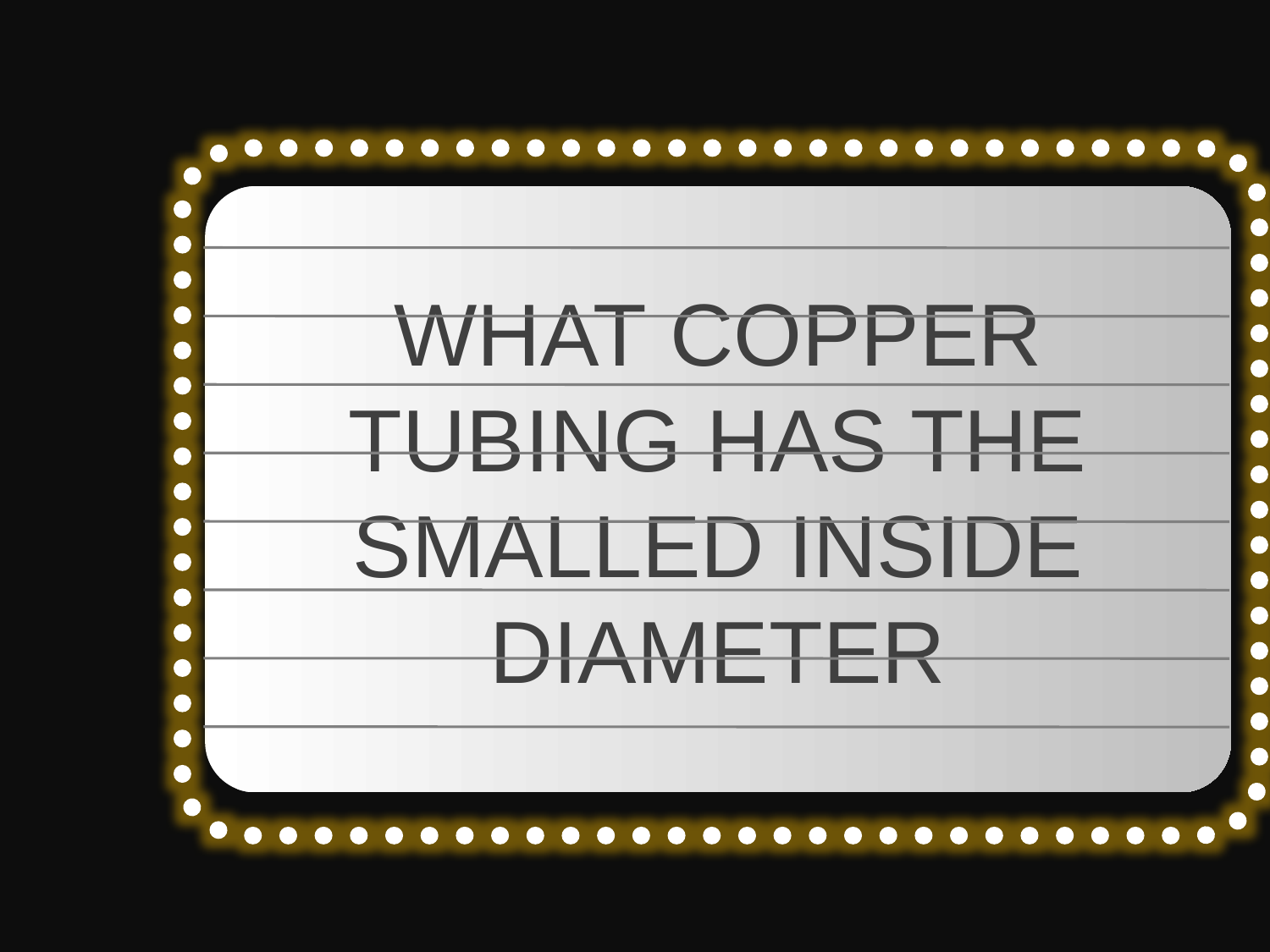

WHAT COPPER TUBING HAS THE SMALLED INSIDE DIAMETER